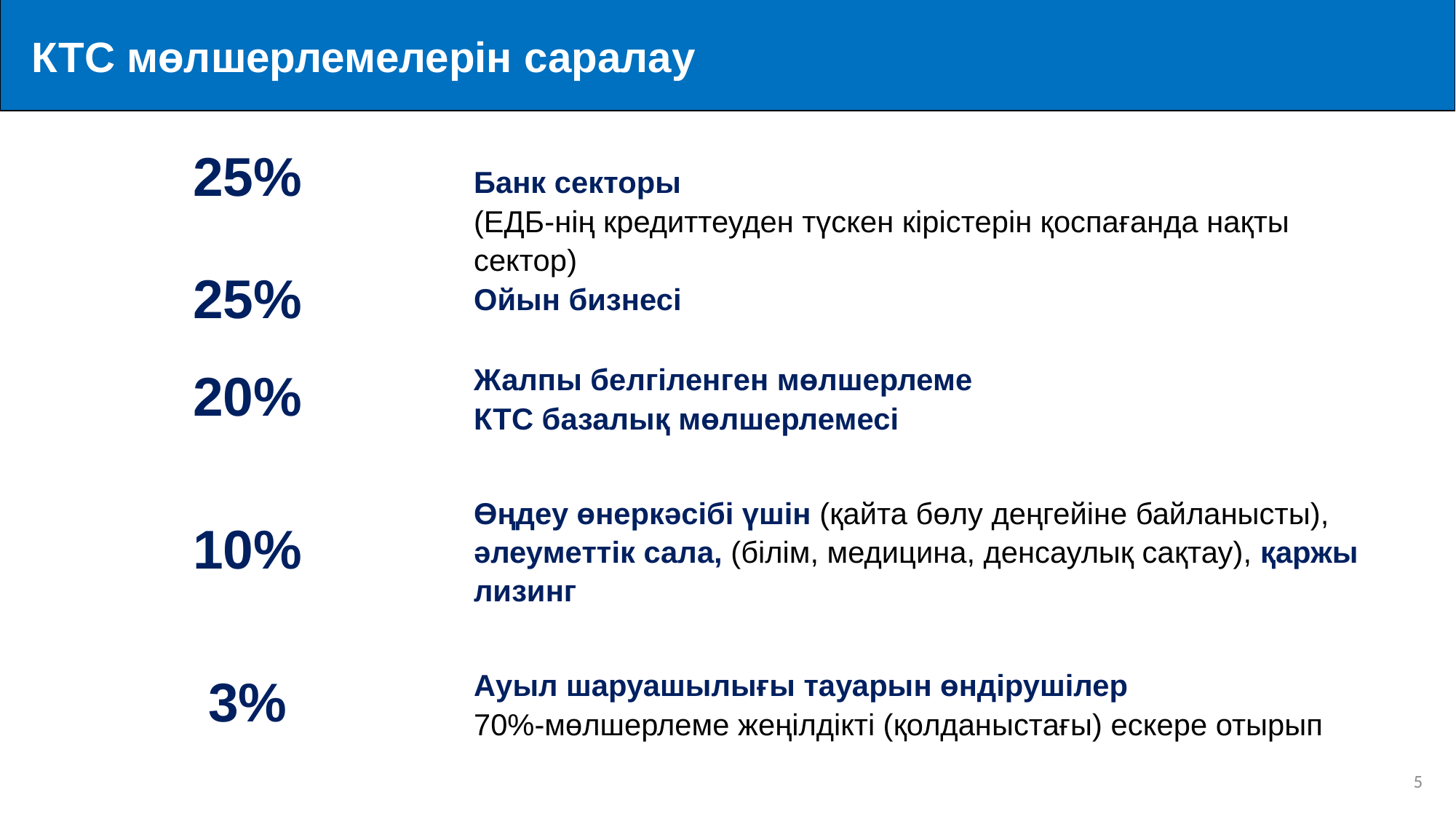

КТС мөлшерлемелерін саралау
| 25% 25% | Банк секторы (ЕДБ-нің кредиттеуден түскен кірістерін қоспағанда нақты сектор) Ойын бизнесі |
| --- | --- |
| 20% | Жалпы белгіленген мөлшерлеме КТС базалық мөлшерлемесі |
| 10% | Өңдеу өнеркәсібі үшін (қайта бөлу деңгейіне байланысты), әлеуметтік сала, (білім, медицина, денсаулық сақтау), қаржы лизинг |
| 3% | Ауыл шаруашылығы тауарын өндірушілер 70%-мөлшерлеме жеңілдікті (қолданыстағы) ескере отырып |
5